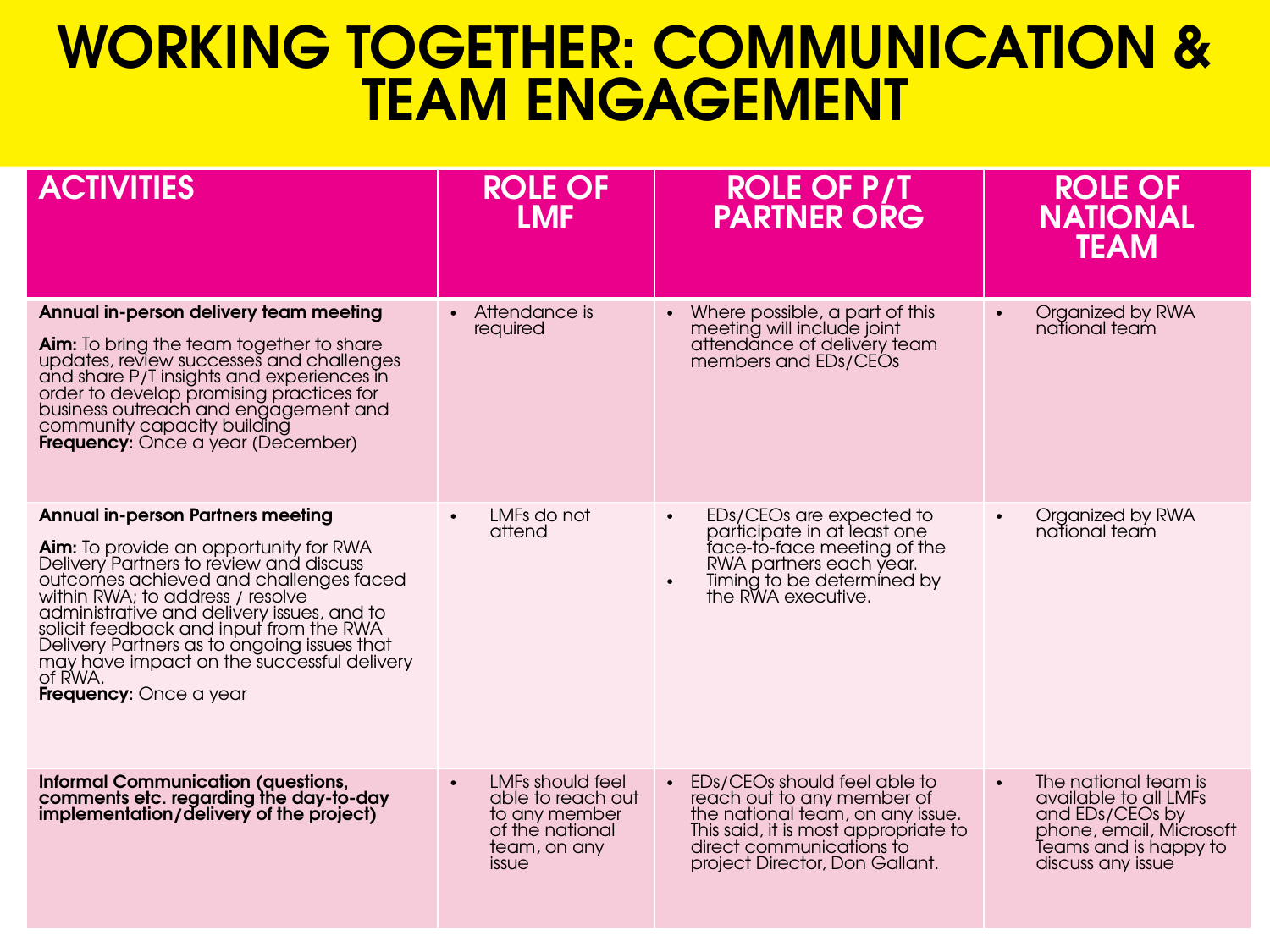

working together: COMMUNICATION & TEAM ENGAGEMENT

| ACTIVITIES | ROLE OF LMF | ROLE OF P/T PARTNER ORG | ROLE OF NATIONAL TEAM |
| --- | --- | --- | --- |
| Annual in-person delivery team meeting Aim: To bring the team together to share updates, review successes and challenges and share P/T insights and experiences in order to develop promising practices for business outreach and engagement and community capacity building Frequency: Once a year (December) | Attendance is required | Where possible, a part of this meeting will include joint attendance of delivery team members and EDs/CEOs | Organized by RWA national team |
| Annual in-person Partners meeting Aim: To provide an opportunity for RWA Delivery Partners to review and discuss outcomes achieved and challenges faced within RWA; to address / resolve administrative and delivery issues, and to solicit feedback and input from the RWA Delivery Partners as to ongoing issues that may have impact on the successful delivery of RWA. Frequency: Once a year | LMFs do not attend | EDs/CEOs are expected to participate in at least one face-to-face meeting of the RWA partners each year.   Timing to be determined by the RWA executive. | Organized by RWA national team |
| Informal Communication (questions, comments etc. regarding the day-to-day implementation/delivery of the project) | LMFs should feel able to reach out to any member of the national team, on any issue | EDs/CEOs should feel able to reach out to any member of the national team, on any issue.  This said, it is most appropriate to direct communications to project Director, Don Gallant. | The national team is available to all LMFs and EDs/CEOs by phone, email, Microsoft Teams and is happy to discuss any issue |